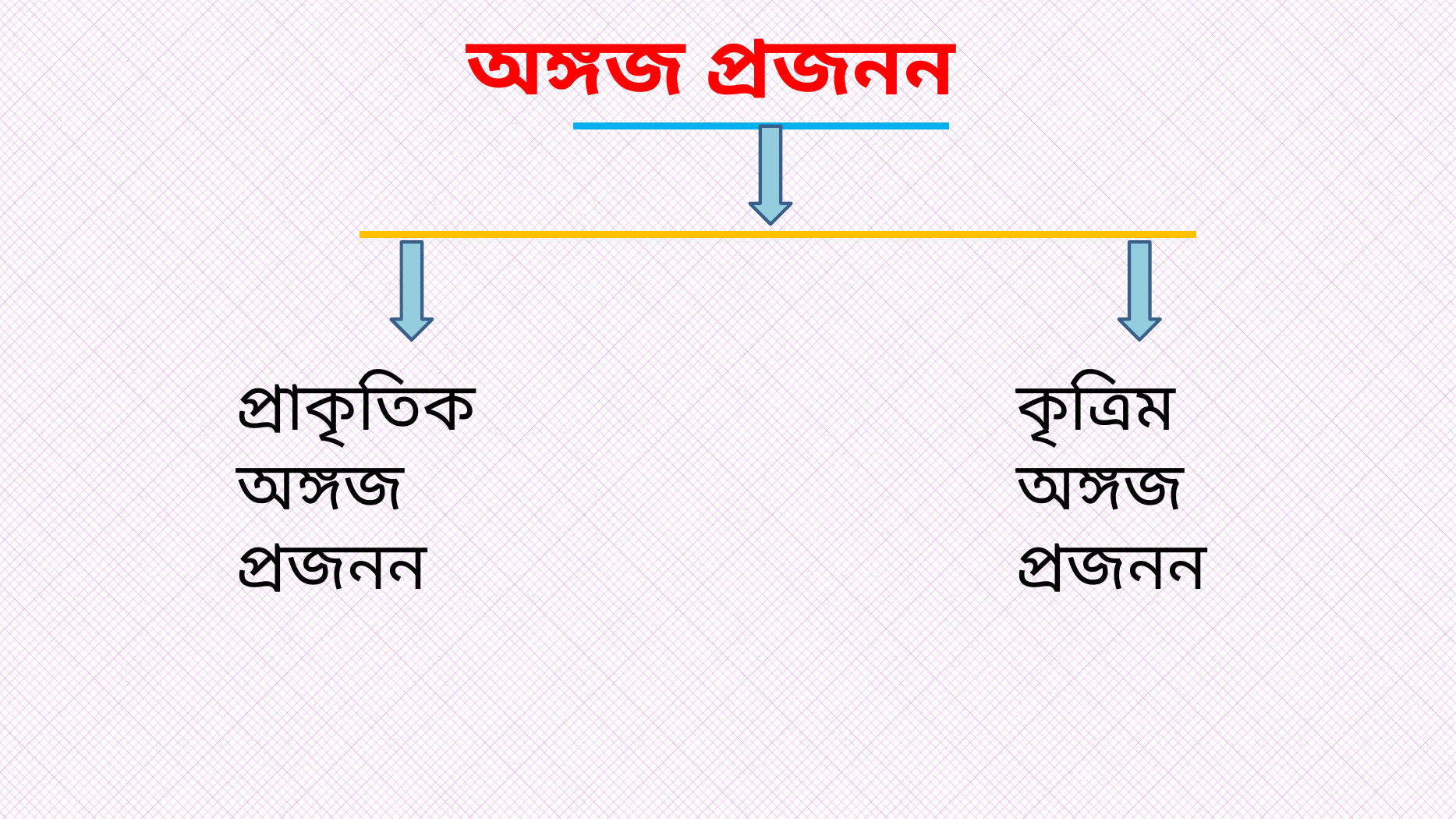

অঙ্গজ প্রজনন

প্রাকৃতিক অঙ্গজ প্রজনন
কৃত্রিম অঙ্গজ প্রজনন